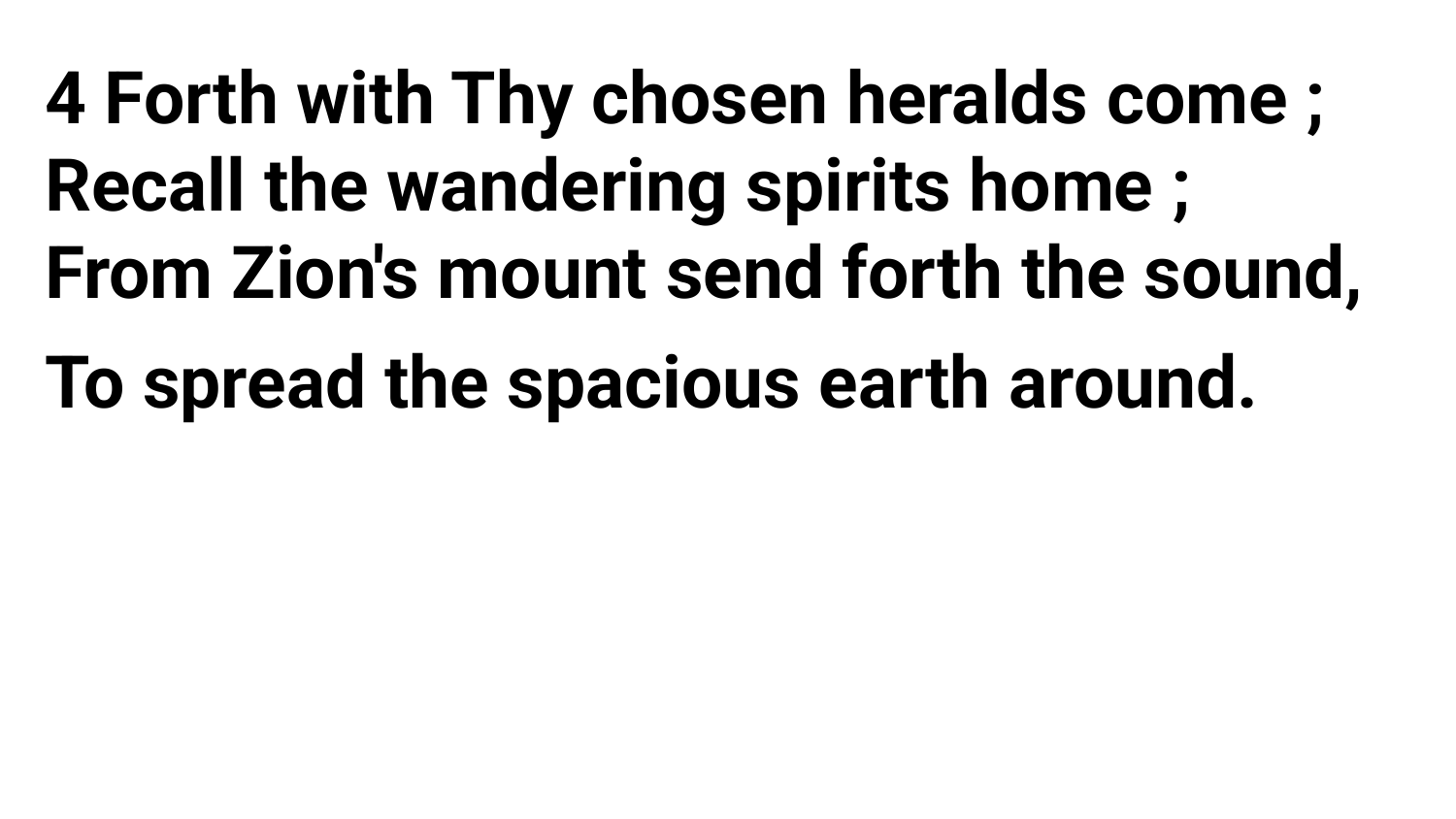

4 Forth with Thy chosen heralds come ;
Recall the wandering spirits home ;
From Zion's mount send forth the sound,
To spread the spacious earth around.